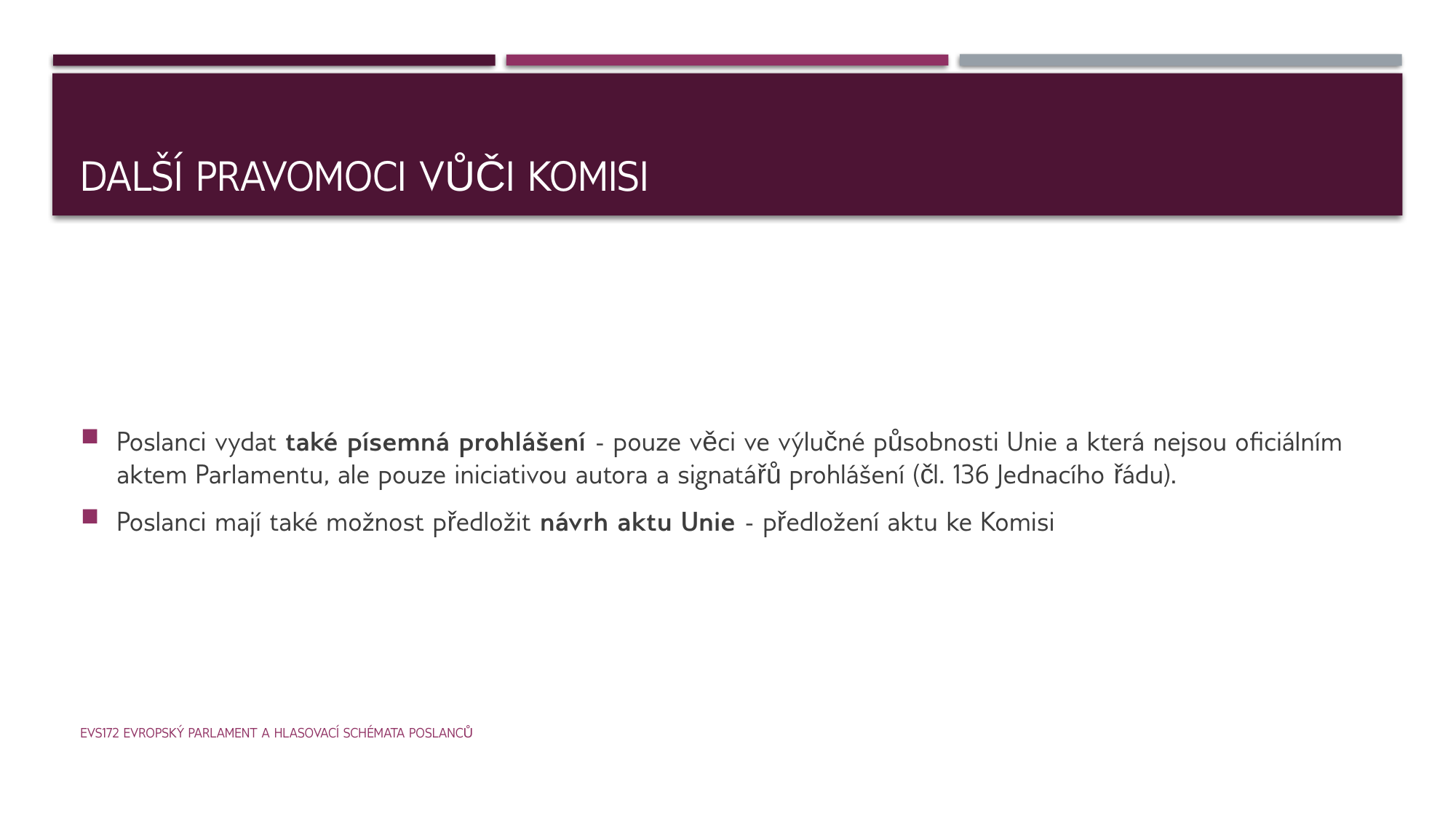

# Další pravomoci vůči komisi
Poslanci vydat také písemná prohlášení - pouze věci ve výlučné působnosti Unie a která nejsou oficiálním aktem Parlamentu, ale pouze iniciativou autora a signatářů prohlášení (čl. 136 Jednacího řádu).
Poslanci mají také možnost předložit návrh aktu Unie - předložení aktu ke Komisi
EVS172 Evropský parlament a hlasovací schémata poslanců